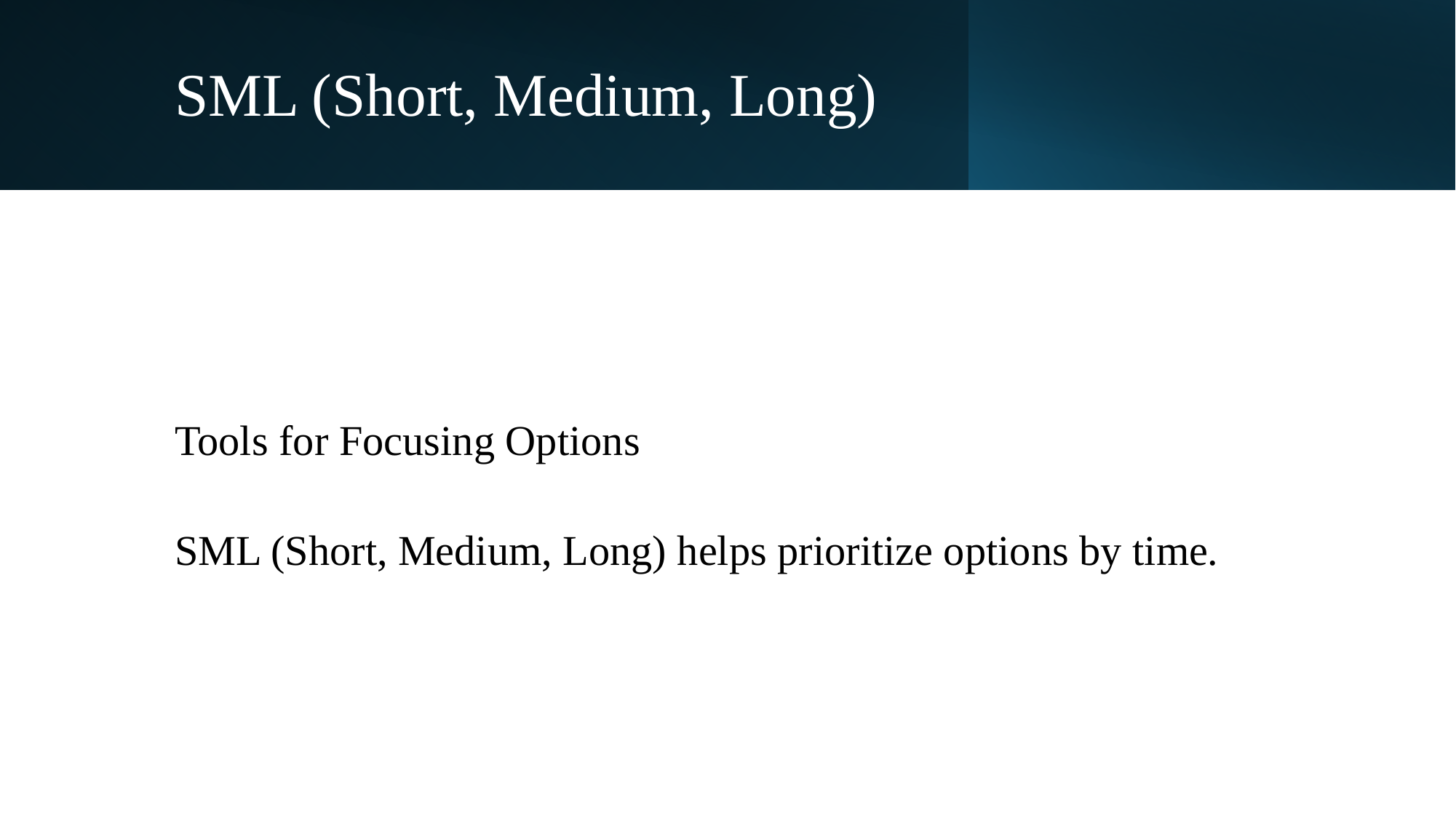

SML (Short, Medium, Long)
Tools for Focusing Options

SML (Short, Medium, Long) helps prioritize options by time.